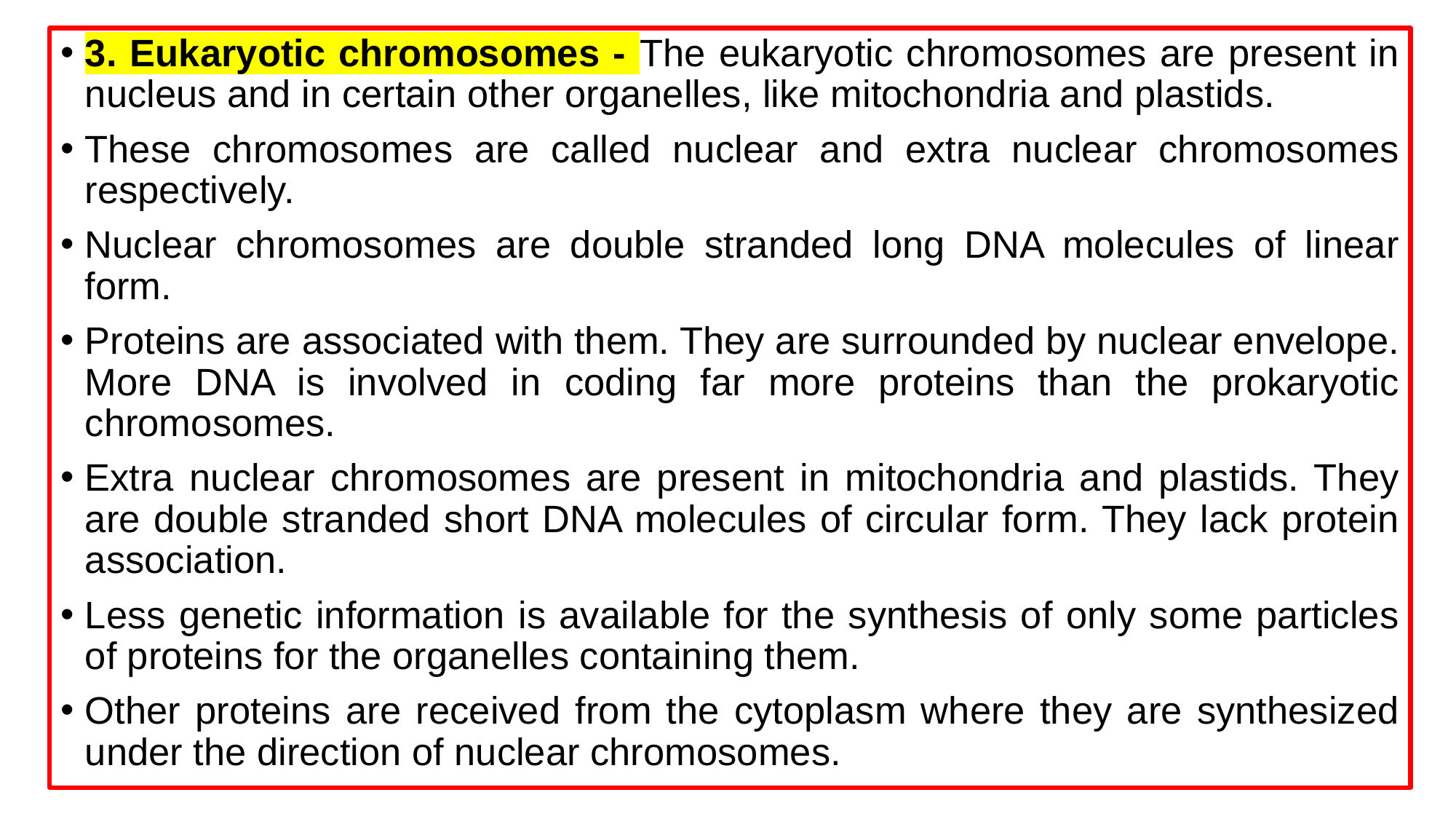

3. Eukaryotic chromosomes - The eukaryotic chromosomes are present in nucleus and in certain other organelles, like mitochondria and plastids.
These chromosomes are called nuclear and extra nuclear chromosomes respectively.
Nuclear chromosomes are double stranded long DNA molecules of linear form.
Proteins are associated with them. They are surrounded by nuclear envelope. More DNA is involved in coding far more proteins than the prokaryotic chromosomes.
Extra nuclear chromosomes are present in mitochondria and plastids. They are double stranded short DNA molecules of circular form. They lack protein association.
Less genetic information is available for the synthesis of only some particles of proteins for the organelles containing them.
Other proteins are received from the cytoplasm where they are synthesized under the direction of nuclear chromosomes.